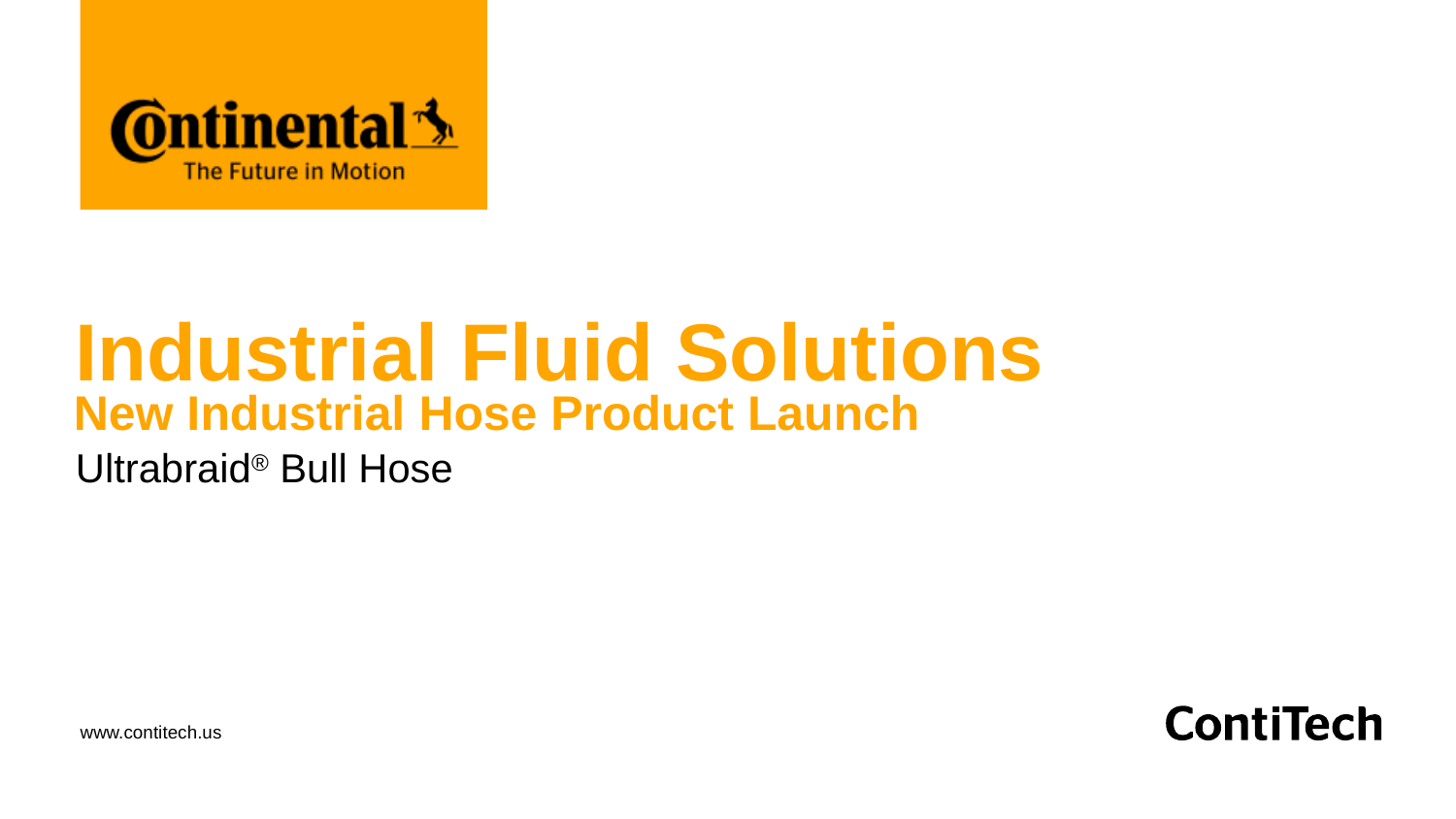

Industrial Fluid Solutions

New Industrial Hose Product Launch
#
Ultrabraid® Bull Hose
www.contitech.us